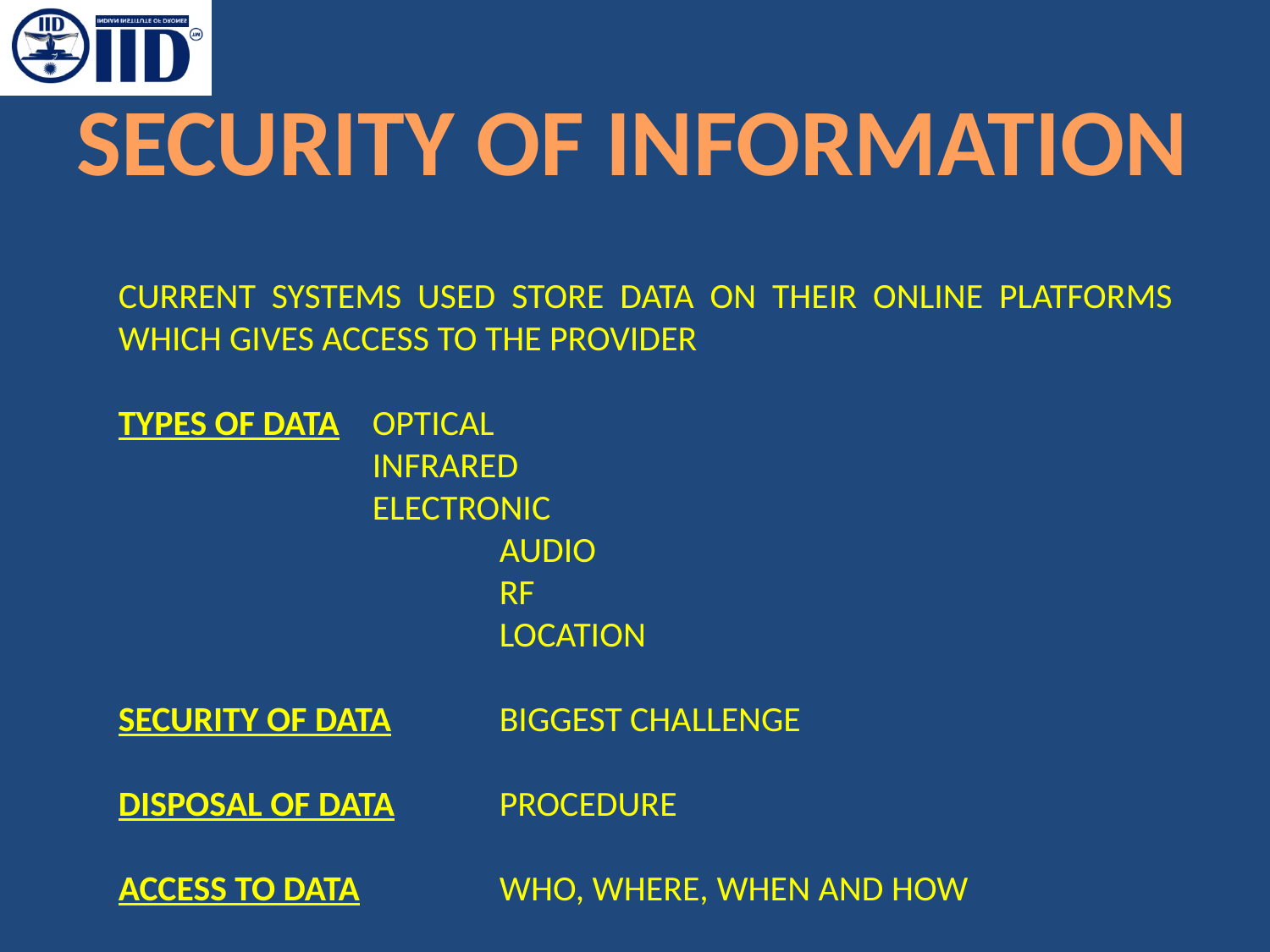

SECURITY OF INFORMATION
CURRENT SYSTEMS USED STORE DATA ON THEIR ONLINE PLATFORMS WHICH GIVES ACCESS TO THE PROVIDER

TYPES OF DATA	OPTICAL
		INFRARED
		ELECTRONIC
			AUDIO
			RF
			LOCATION

SECURITY OF DATA	BIGGEST CHALLENGE

DISPOSAL OF DATA	PROCEDURE

ACCESS TO DATA		WHO, WHERE, WHEN AND HOW